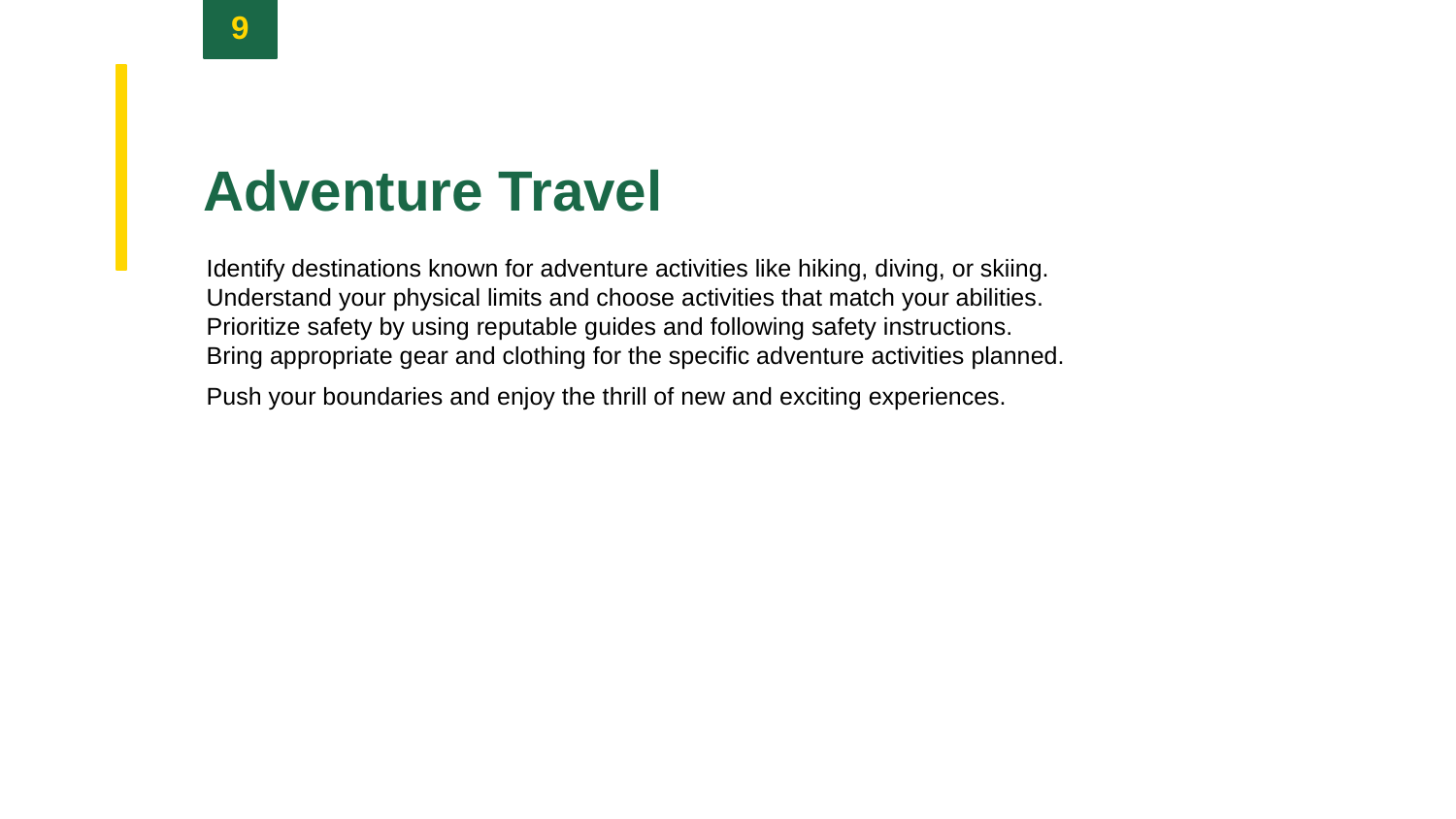

9

Adventure Travel
Identify destinations known for adventure activities like hiking, diving, or skiing.
Understand your physical limits and choose activities that match your abilities.
Prioritize safety by using reputable guides and following safety instructions.
Bring appropriate gear and clothing for the specific adventure activities planned.
Push your boundaries and enjoy the thrill of new and exciting experiences.